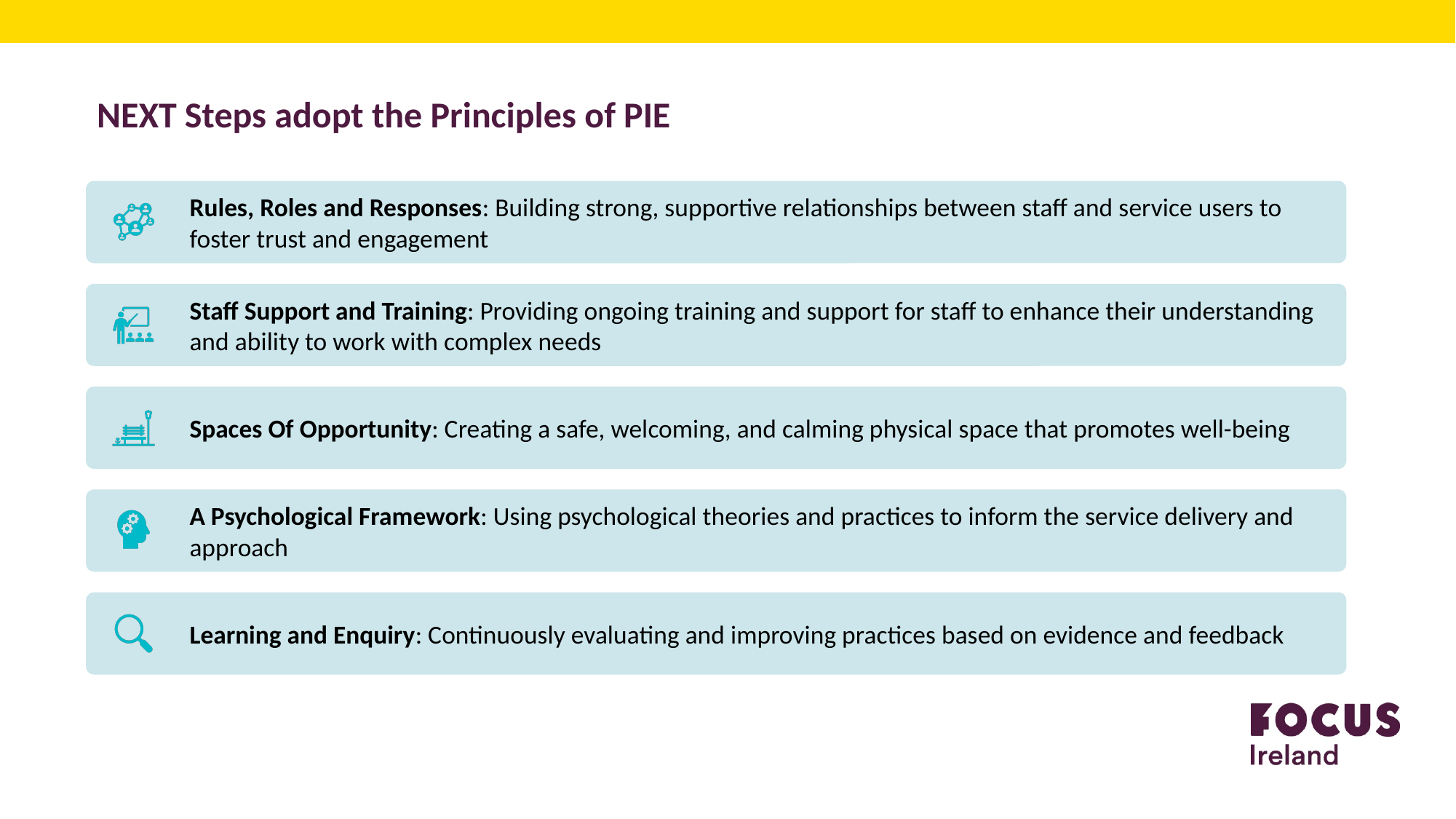

# NEXT Steps adopt the Principles of PIE
Rules, Roles and Responses: Building strong, supportive relationships between staff and service users to foster trust and engagement
Staff Support and Training: Providing ongoing training and support for staff to enhance their understanding and ability to work with complex needs
Spaces Of Opportunity: Creating a safe, welcoming, and calming physical space that promotes well-being
A Psychological Framework: Using psychological theories and practices to inform the service delivery and approach
Learning and Enquiry: Continuously evaluating and improving practices based on evidence and feedback